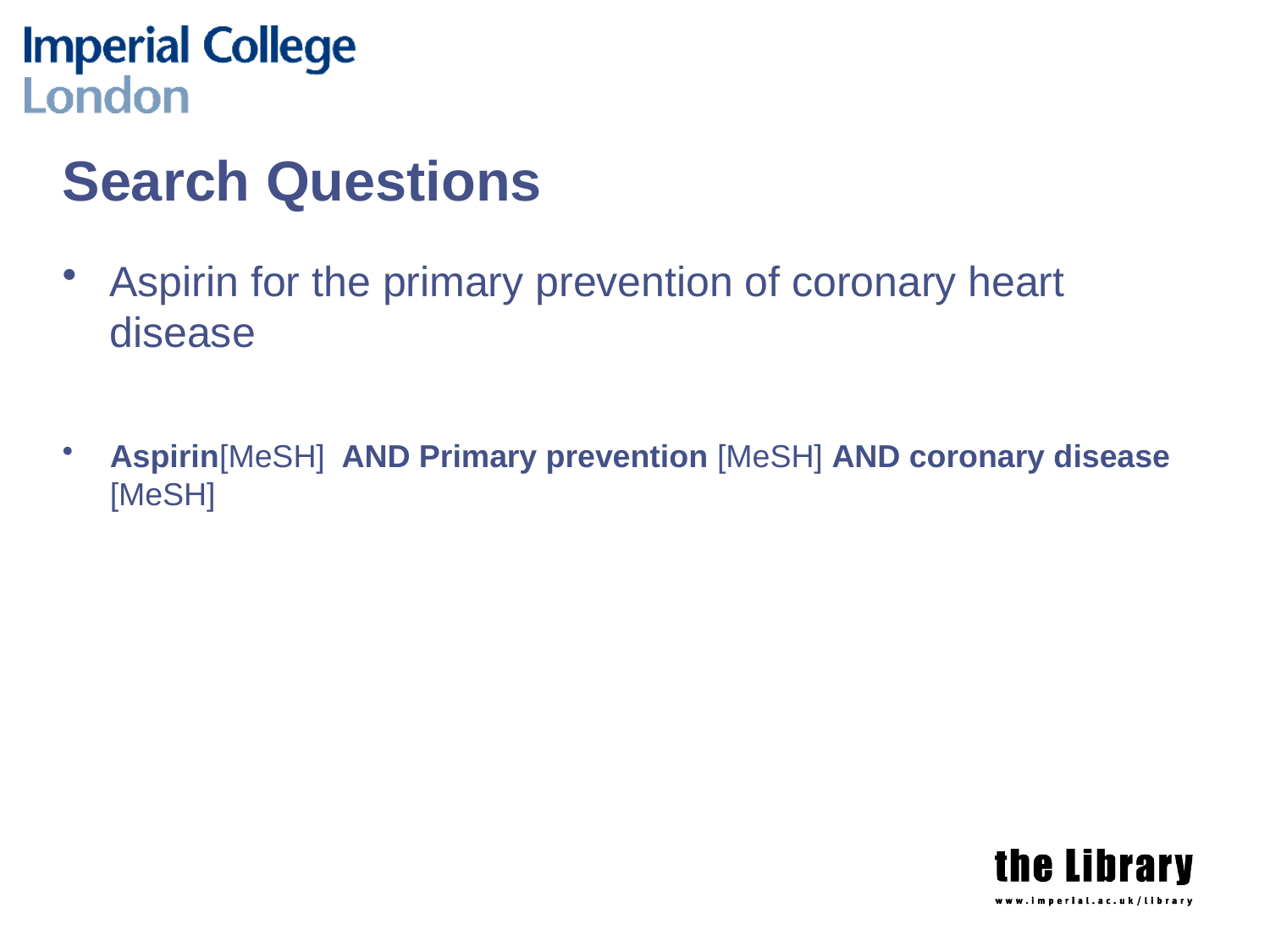

# Search Questions
Aspirin for the primary prevention of coronary heart disease

Aspirin[MeSH]  AND Primary prevention [MeSH] AND coronary disease [MeSH]